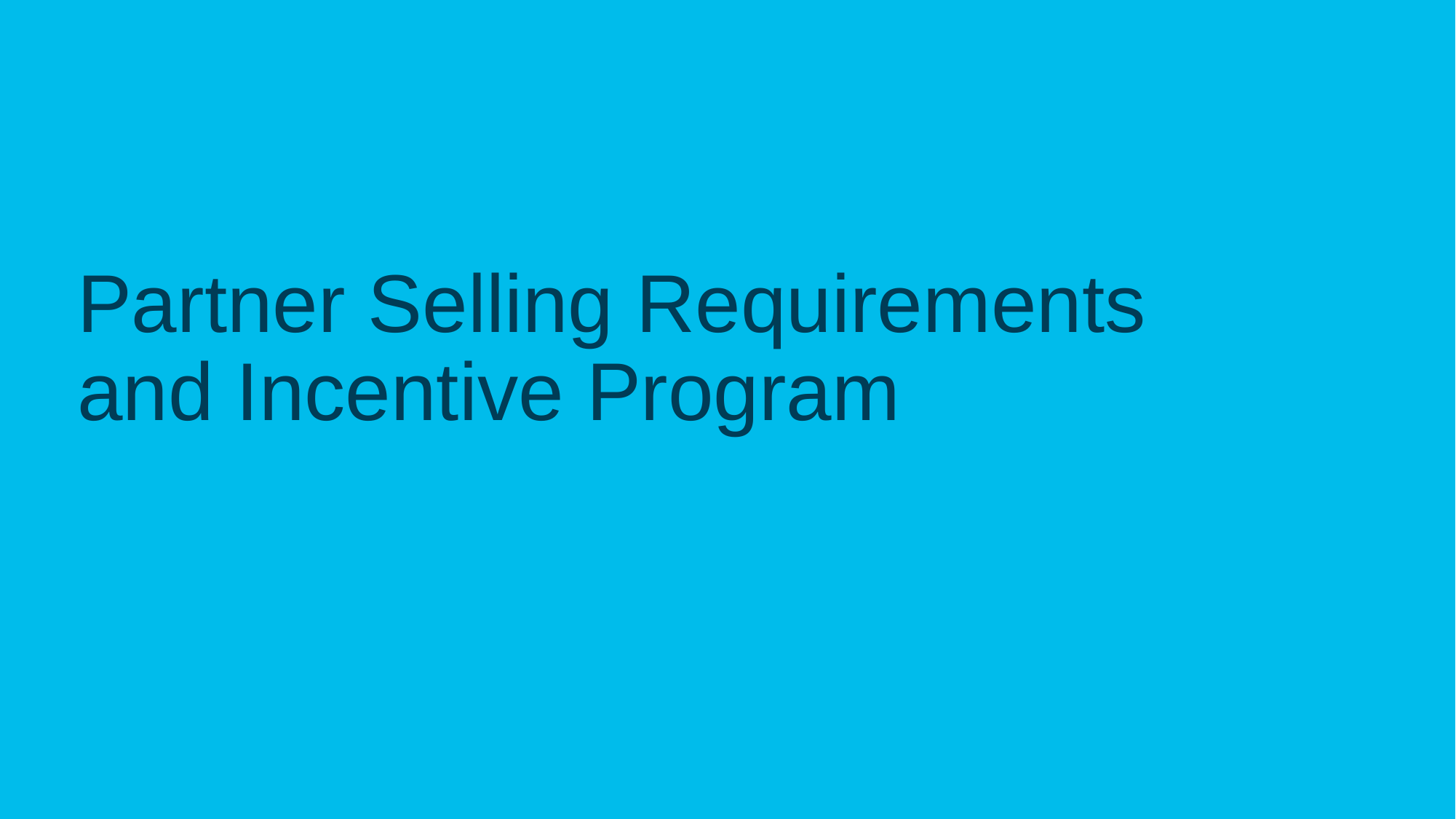

# Partner Selling Requirements and Incentive Program